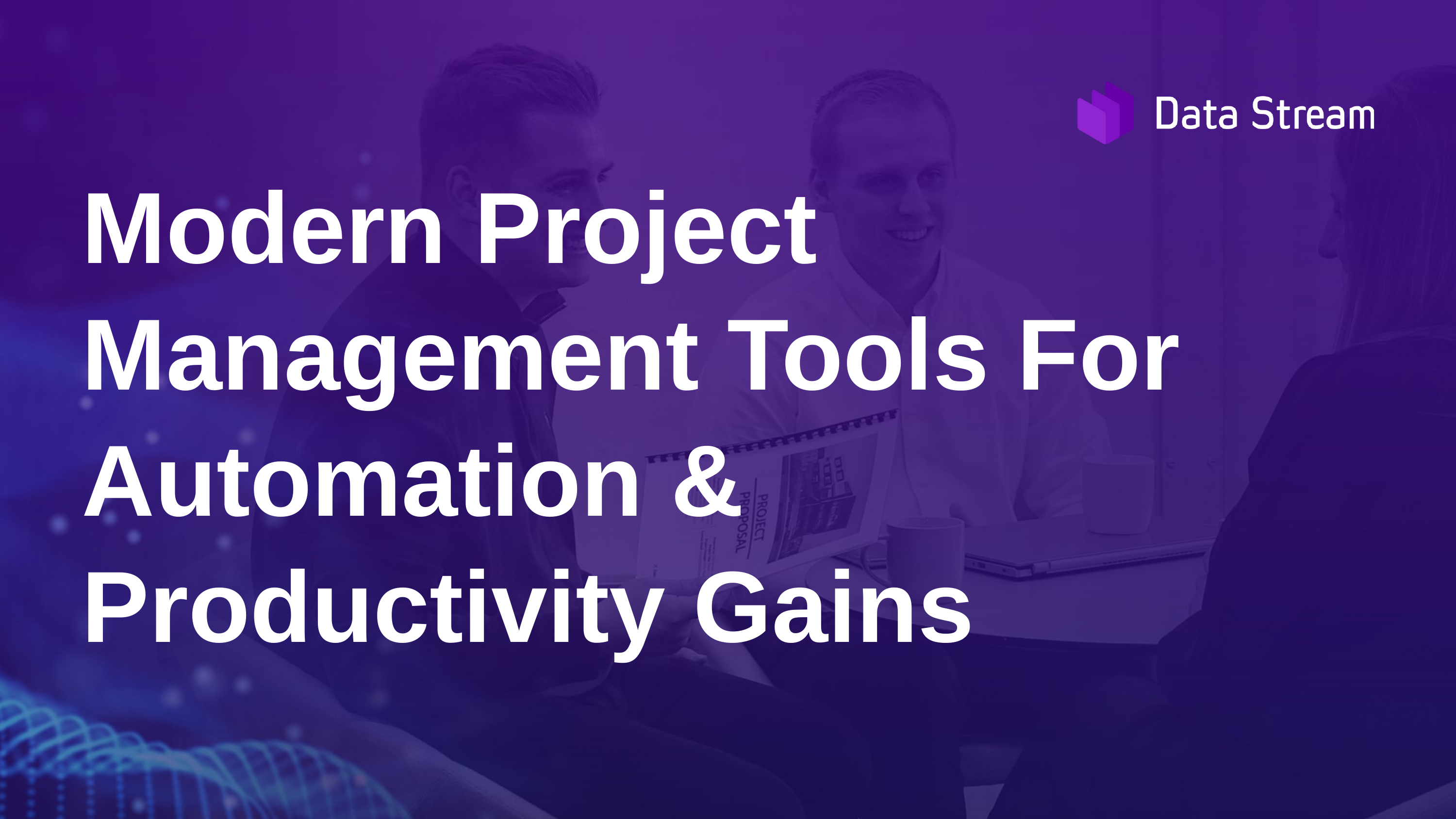

Modern Project Management Tools For Automation & Productivity Gains